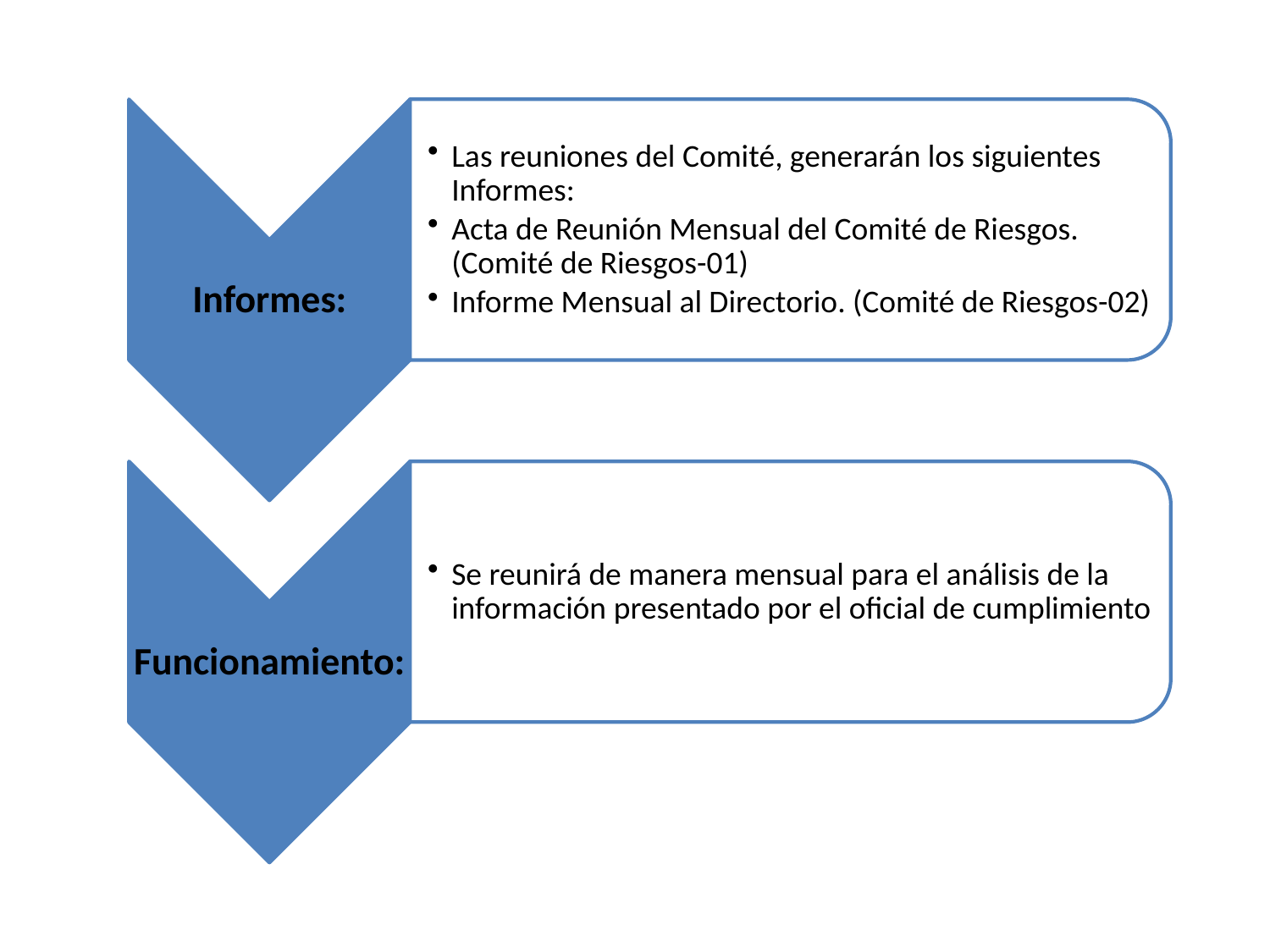

Informes:
Las reuniones del Comité, generarán los siguientes Informes:
Acta de Reunión Mensual del Comité de Riesgos. (Comité de Riesgos-01)
Informe Mensual al Directorio. (Comité de Riesgos-02)
Funcionamiento:
Se reunirá de manera mensual para el análisis de la información presentado por el oficial de cumplimiento